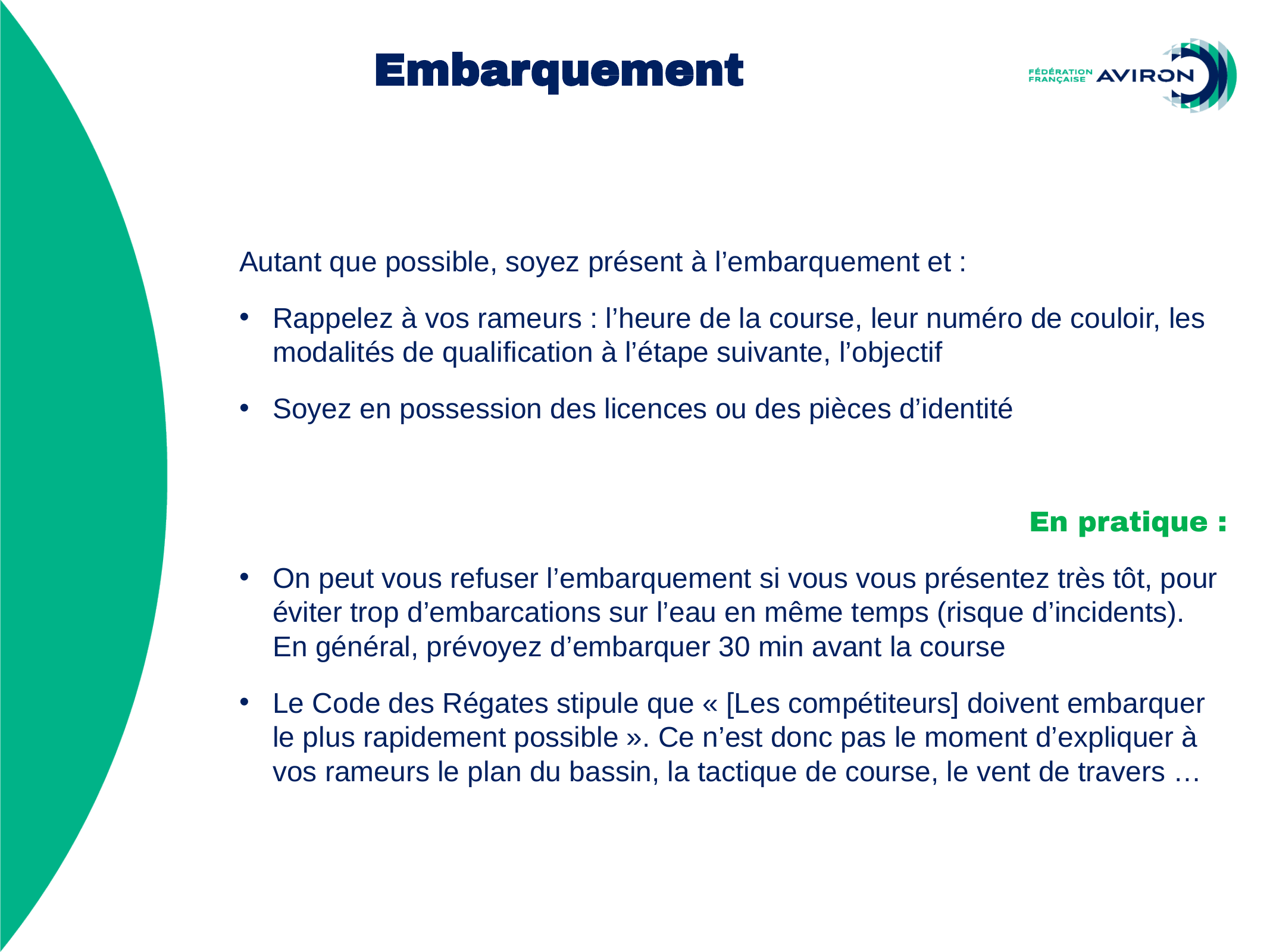

Embarquement
Autant que possible, soyez présent à l’embarquement et :
Rappelez à vos rameurs : l’heure de la course, leur numéro de couloir, les modalités de qualification à l’étape suivante, l’objectif
Soyez en possession des licences ou des pièces d’identité

En pratique :
On peut vous refuser l’embarquement si vous vous présentez très tôt, pour éviter trop d’embarcations sur l’eau en même temps (risque d’incidents). En général, prévoyez d’embarquer 30 min avant la course
Le Code des Régates stipule que « [Les compétiteurs] doivent embarquer le plus rapidement possible ». Ce n’est donc pas le moment d’expliquer à vos rameurs le plan du bassin, la tactique de course, le vent de travers …